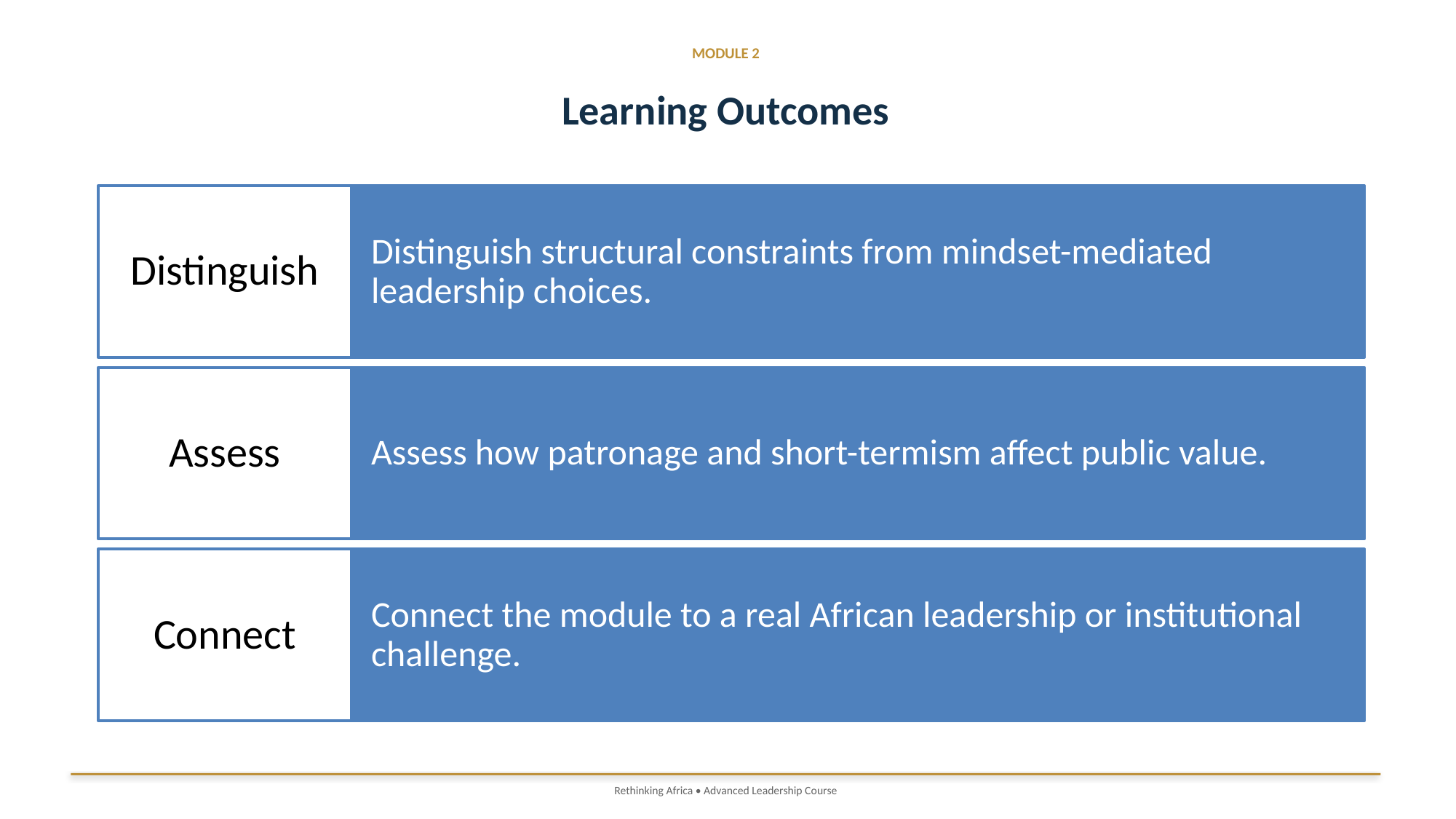

MODULE 2
Learning Outcomes
Distinguish structural constraints from mindset-mediated leadership choices.
Distinguish
Assess how patronage and short-termism affect public value.
Assess
Connect the module to a real African leadership or institutional challenge.
Connect

Rethinking Africa • Advanced Leadership Course